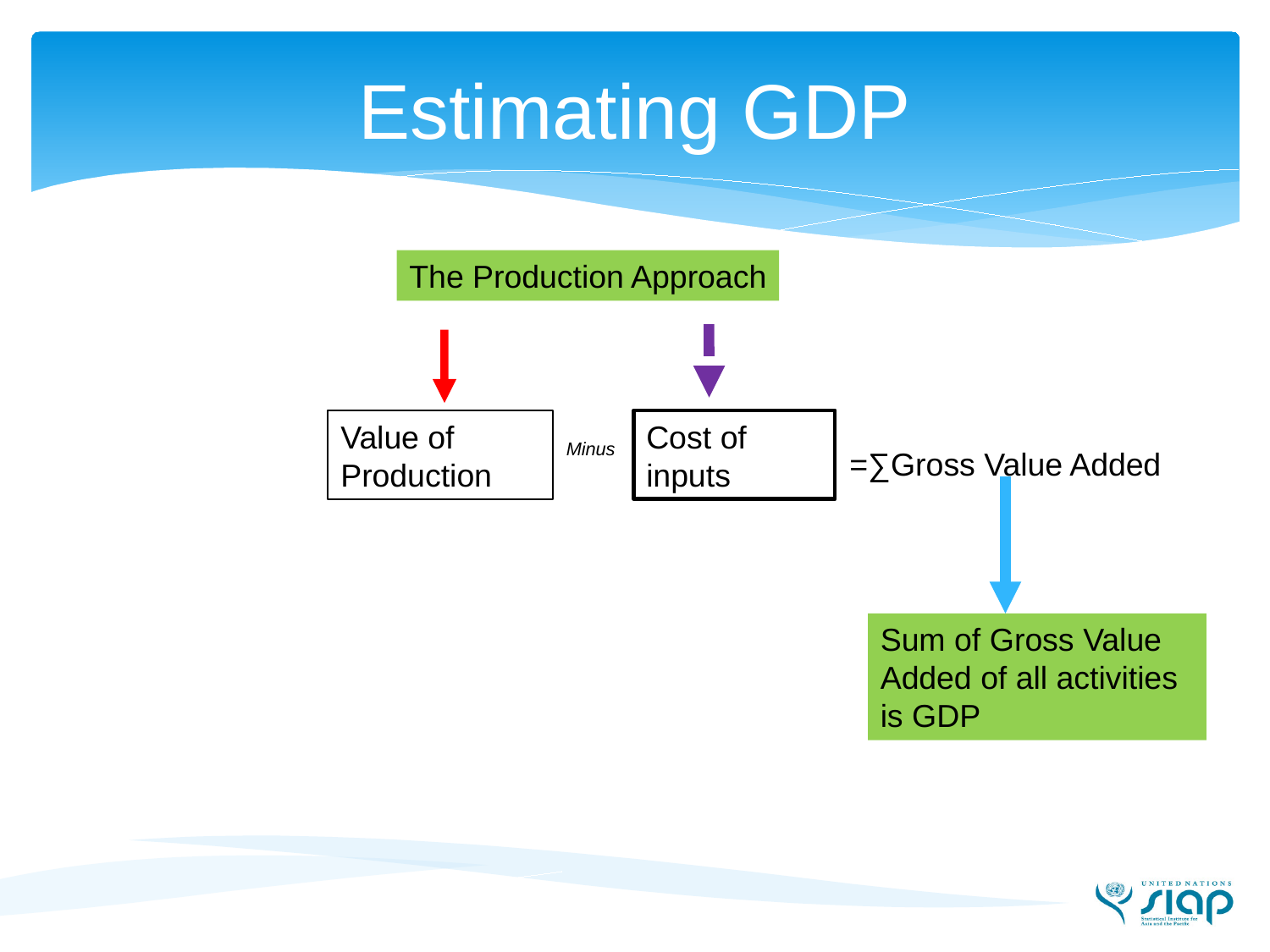

# Estimating GDP
The Production Approach

Cost of inputs
Value of Production
Minus
=∑Gross Value Added
Sum of Gross Value Added of all activities is GDP